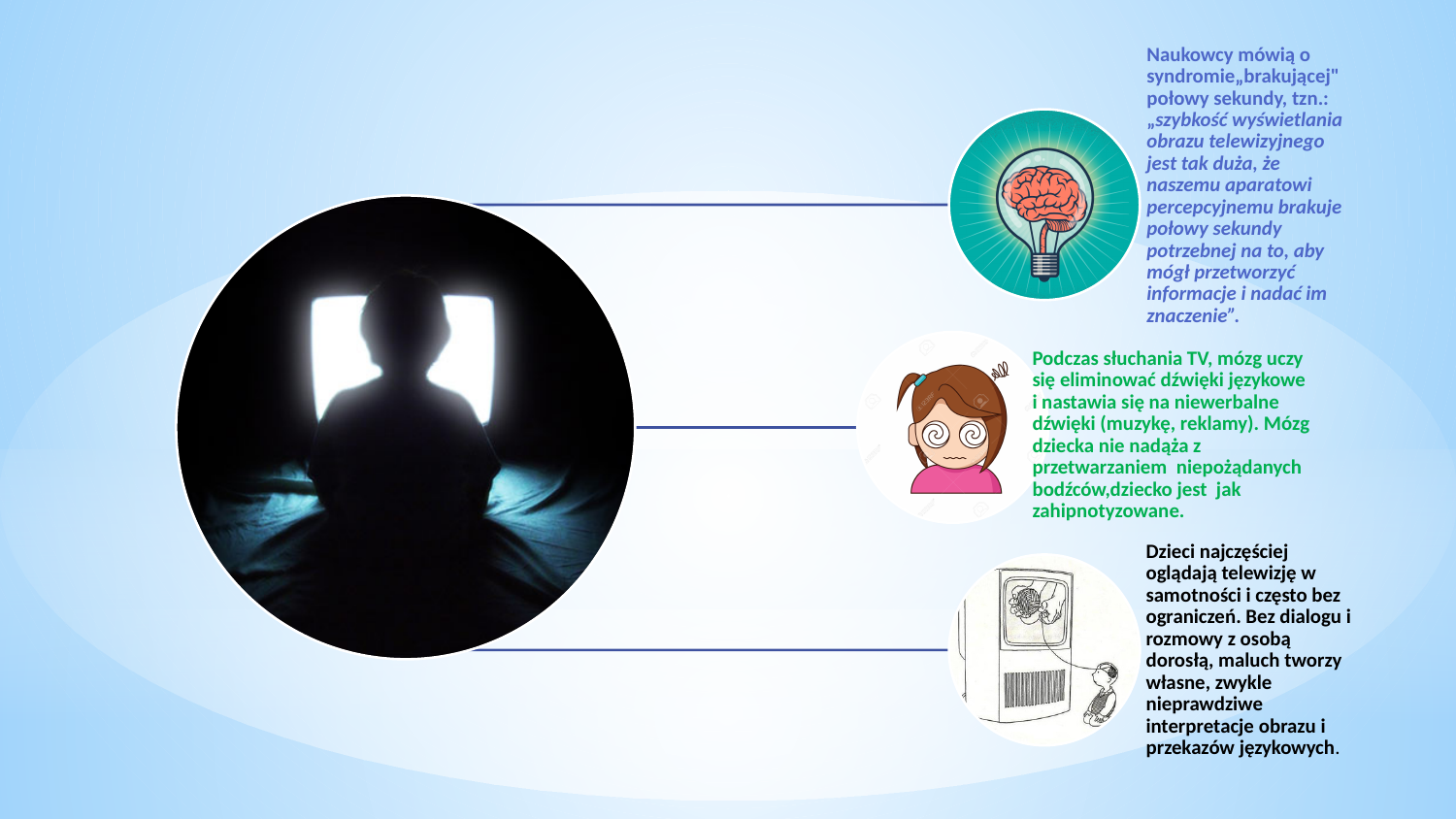

Naukowcy mówią o syndromie„brakującej" połowy sekundy, tzn.: „szybkość wyświetlania obrazu telewizyjnego jest tak duża, że naszemu aparatowi percepcyjnemu brakuje połowy sekundy potrzebnej na to, aby mógł przetworzyć informacje i nadać im znaczenie”.
Podczas słuchania TV, mózg uczy się eliminować dźwięki językowe i nastawia się na niewerbalne dźwięki (muzykę, reklamy). Mózg  dziecka nie nadąża z przetwarzaniem  niepożądanych bodźców,dziecko jest  jak zahipnotyzowane.
Dzieci najczęściej oglądają telewizję w samotności i często bez ograniczeń. Bez dialogu i rozmowy z osobą dorosłą, maluch tworzy własne, zwykle nieprawdziwe interpretacje obrazu i przekazów językowych.